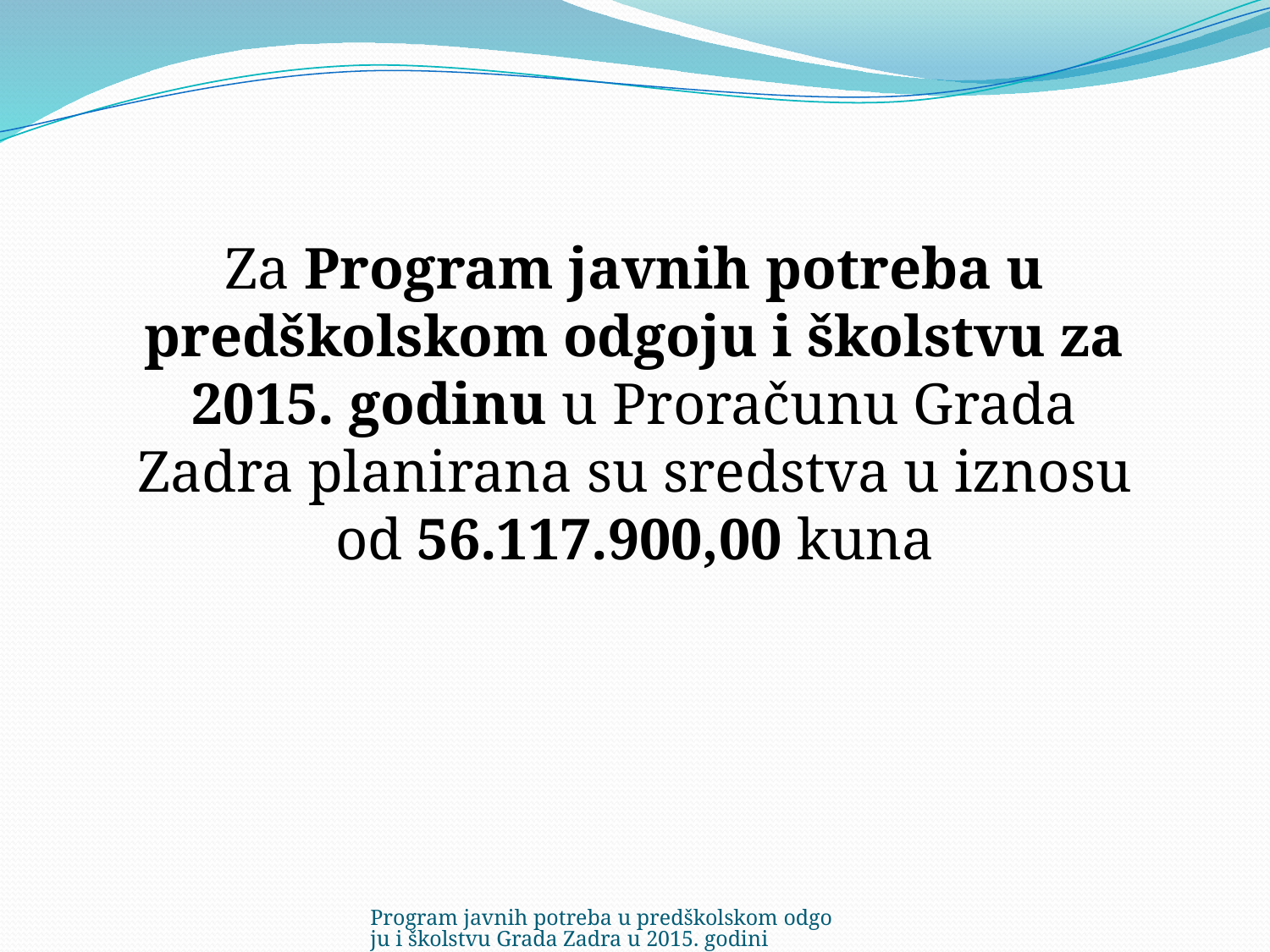

#
	Za Program javnih potreba u predškolskom odgoju i školstvu za 2015. godinu u Proračunu Grada Zadra planirana su sredstva u iznosu od 56.117.900,00 kuna
Program javnih potreba u predškolskom odgoju i školstvu Grada Zadra u 2015. godini